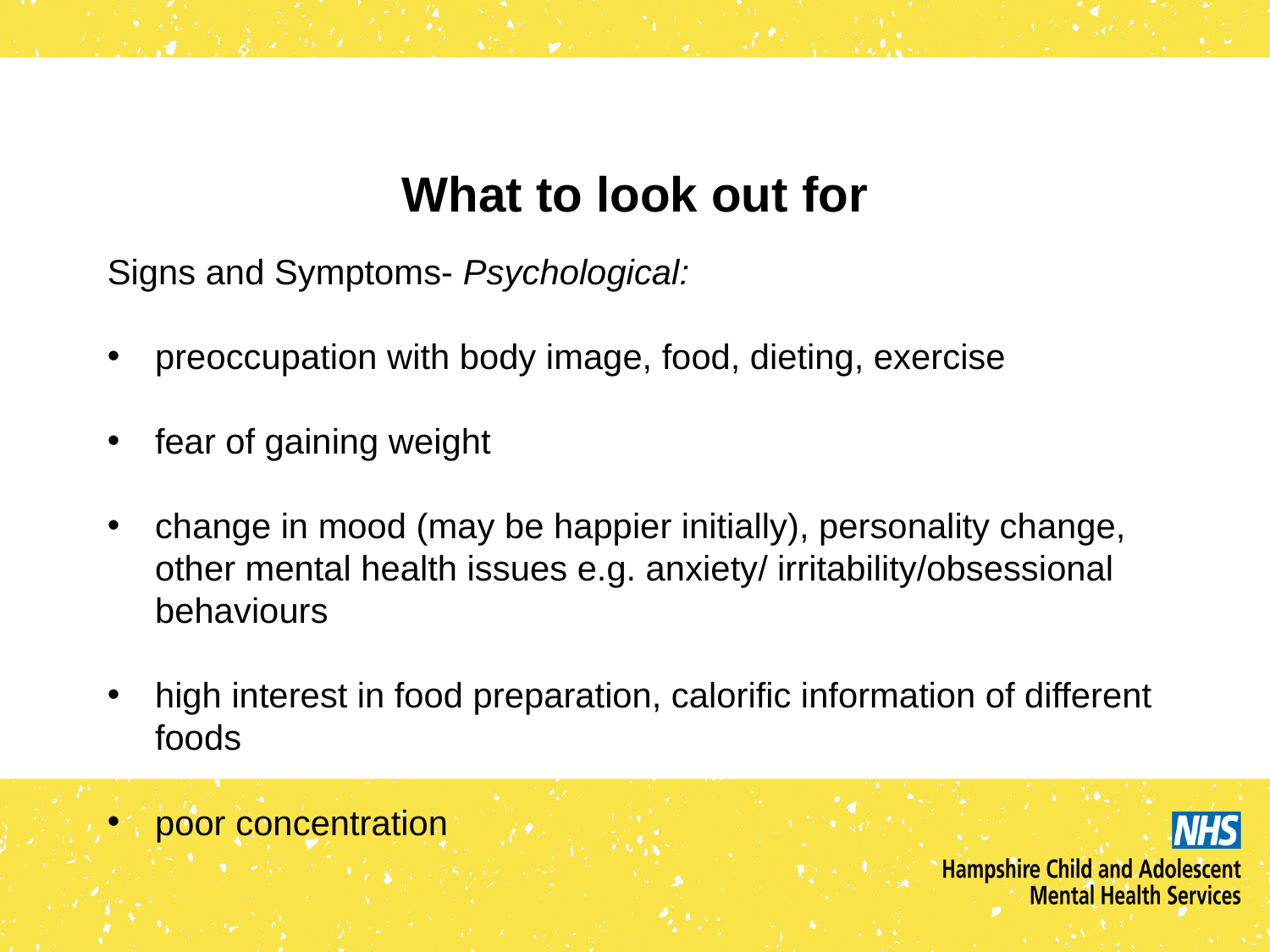

What to look out for
Signs and Symptoms- Psychological:

preoccupation with body image, food, dieting, exercise

fear of gaining weight

change in mood (may be happier initially), personality change, other mental health issues e.g. anxiety/ irritability/obsessional behaviours

high interest in food preparation, calorific information of different foods

poor concentration